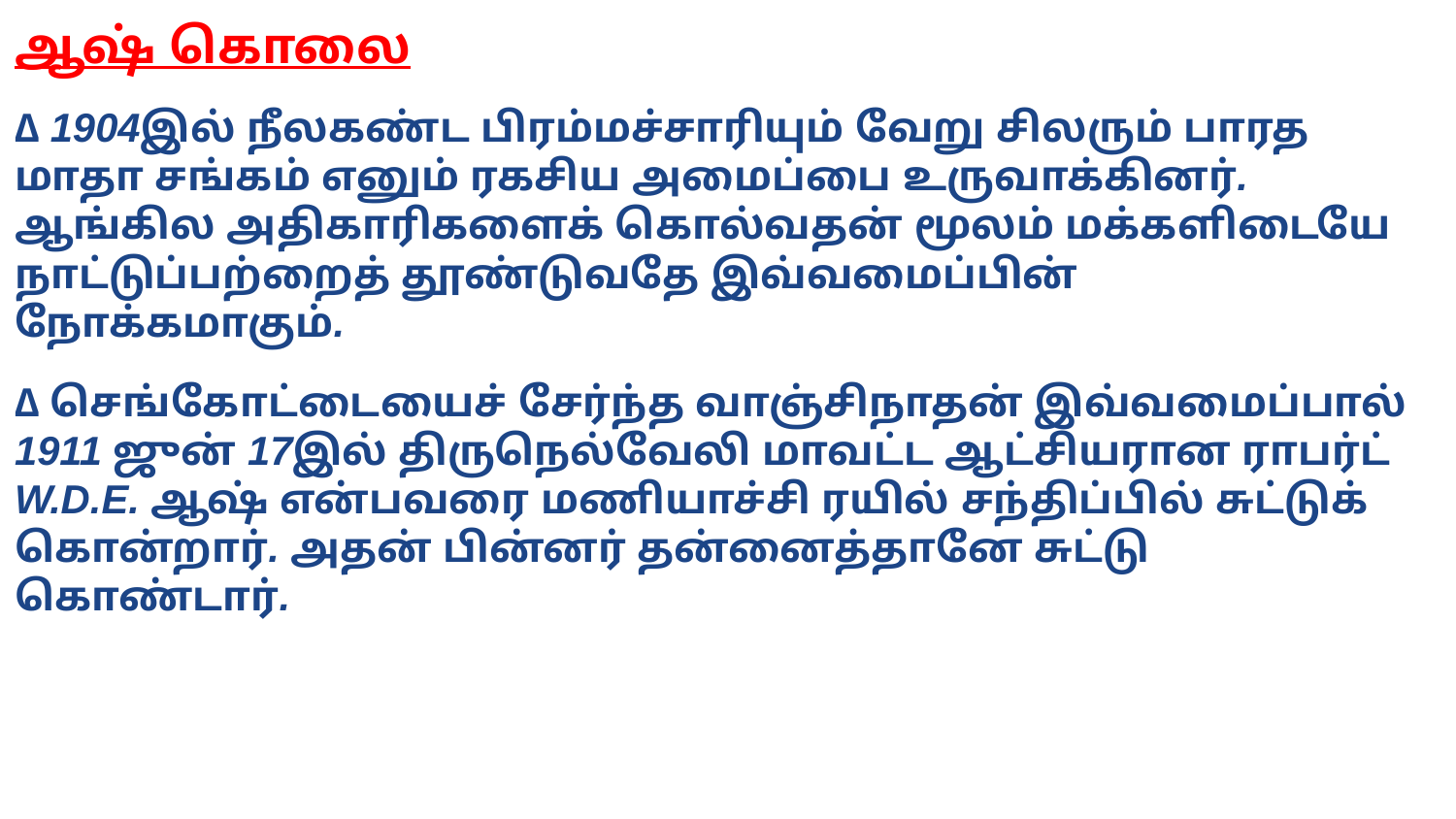

ஆஷ் கொலை
∆ 1904இல் நீலகண்ட பிரம்மச்சாரியும் வேறு சிலரும் பாரத மாதா சங்கம் எனும் ரகசிய அமைப்பை உருவாக்கினர். ஆங்கில அதிகாரிகளைக் கொல்வதன் மூலம் மக்களிடையே நாட்டுப்பற்றைத் தூண்டுவதே இவ்வமைப்பின்
நோக்கமாகும்.
∆ செங்கோட்டையைச் சேர்ந்த வாஞ்சிநாதன் இவ்வமைப்பால் 1911 ஜுன் 17இல் திருநெல்வேலி மாவட்ட ஆட்சியரான ராபர்ட் W.D.E. ஆஷ் என்பவரை மணியாச்சி ரயில் சந்திப்பில் சுட்டுக் கொன்றார். அதன் பின்னர் தன்னைத்தானே சுட்டு கொண்டார்.